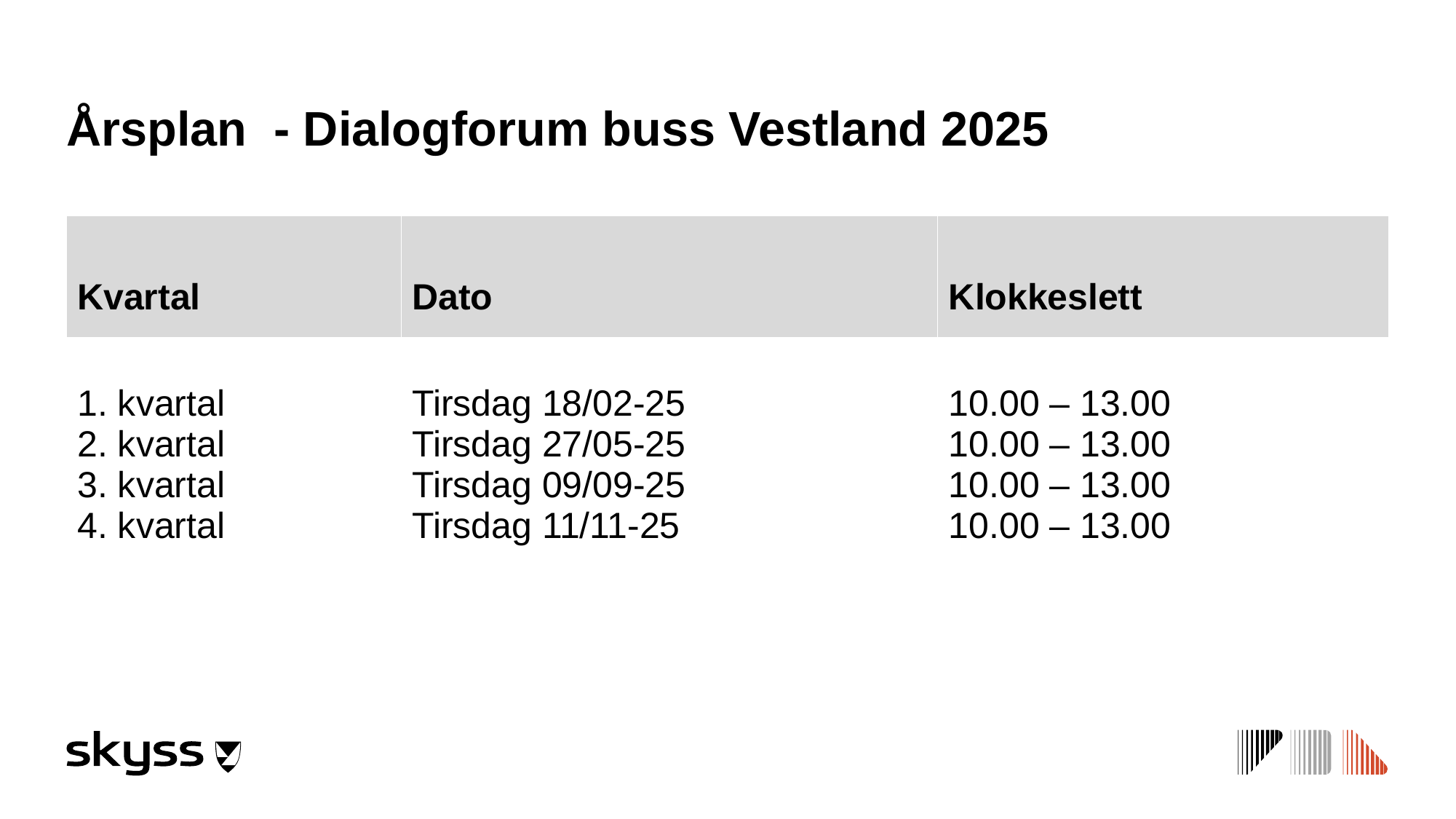

# Årsplan  - Dialogforum buss Vestland 2025

| Kvartal | Dato | Klokkeslett |
| --- | --- | --- |
| 1. kvartal   2. kvartal   3. kvartal   4. kvartal | Tirsdag 18/02-25 Tirsdag 27/05-25 Tirsdag 09/09-25 Tirsdag 11/11-25 | 10.00 – 13.00   10.00 – 13.00   10.00 – 13.00   10.00 – 13.00 |